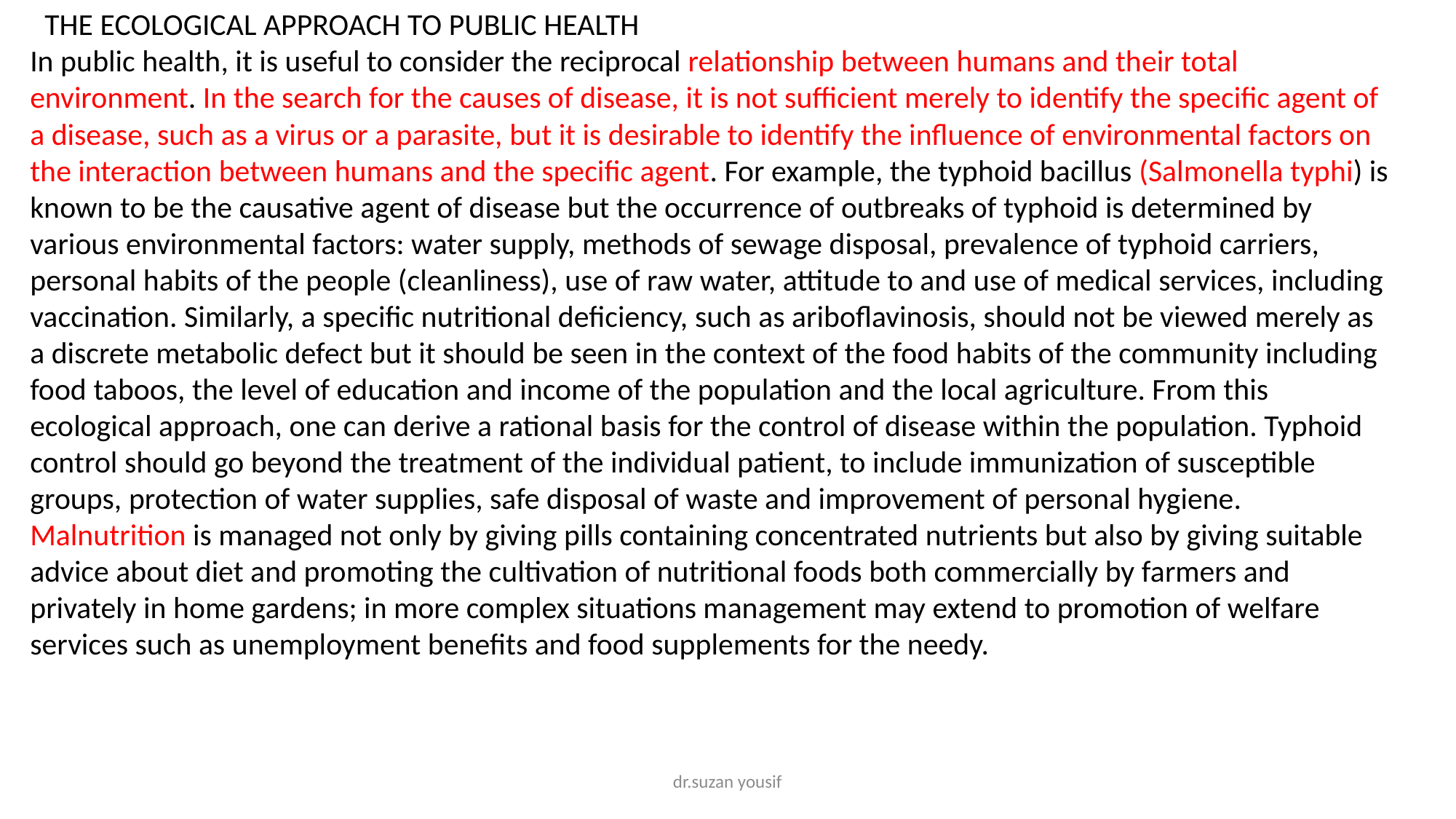

TTHE ECOLOGICAL APPROACH TO PUBLIC HEALTHO PUBLIC HEALTH
In public health, it is useful to consider the reciprocal relationship between humans and their total environment. In the search for the causes of disease, it is not sufficient merely to identify the specific agent of a disease, such as a virus or a parasite, but it is desirable to identify the influence of environmental factors on the interaction between humans and the specific agent. For example, the typhoid bacillus (Salmonella typhi) is known to be the causative agent of disease but the occurrence of outbreaks of typhoid is determined by various environmental factors: water supply, methods of sewage disposal, prevalence of typhoid carriers, personal habits of the people (cleanliness), use of raw water, attitude to and use of medical services, including vaccination. Similarly, a specific nutritional deficiency, such as ariboflavinosis, should not be viewed merely as a discrete metabolic defect but it should be seen in the context of the food habits of the community including food taboos, the level of education and income of the population and the local agriculture. From this ecological approach, one can derive a rational basis for the control of disease within the population. Typhoid control should go beyond the treatment of the individual patient, to include immunization of susceptible groups, protection of water supplies, safe disposal of waste and improvement of personal hygiene. Malnutrition is managed not only by giving pills containing concentrated nutrients but also by giving suitable advice about diet and promoting the cultivation of nutritional foods both commercially by farmers and privately in home gardens; in more complex situations management may extend to promotion of welfare services such as unemployment benefits and food supplements for the needy.
dr.suzan yousif